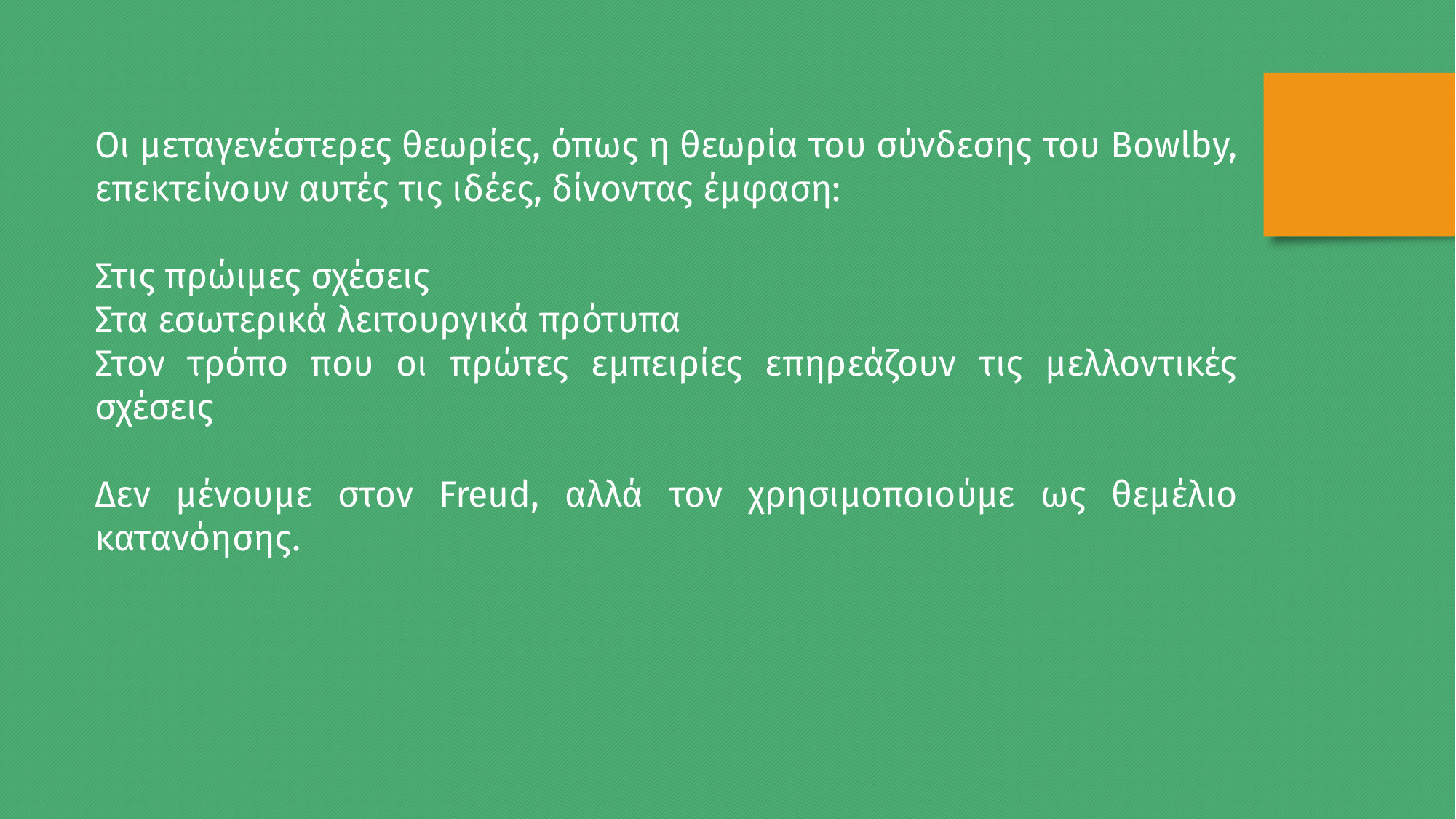

Οι μεταγενέστερες θεωρίες, όπως η θεωρία του σύνδεσης του Bowlby, επεκτείνουν αυτές τις ιδέες, δίνοντας έμφαση:

Στις πρώιμες σχέσεις
Στα εσωτερικά λειτουργικά πρότυπα
Στον τρόπο που οι πρώτες εμπειρίες επηρεάζουν τις μελλοντικές σχέσεις

Δεν μένουμε στον Freud, αλλά τον χρησιμοποιούμε ως θεμέλιο κατανόησης.